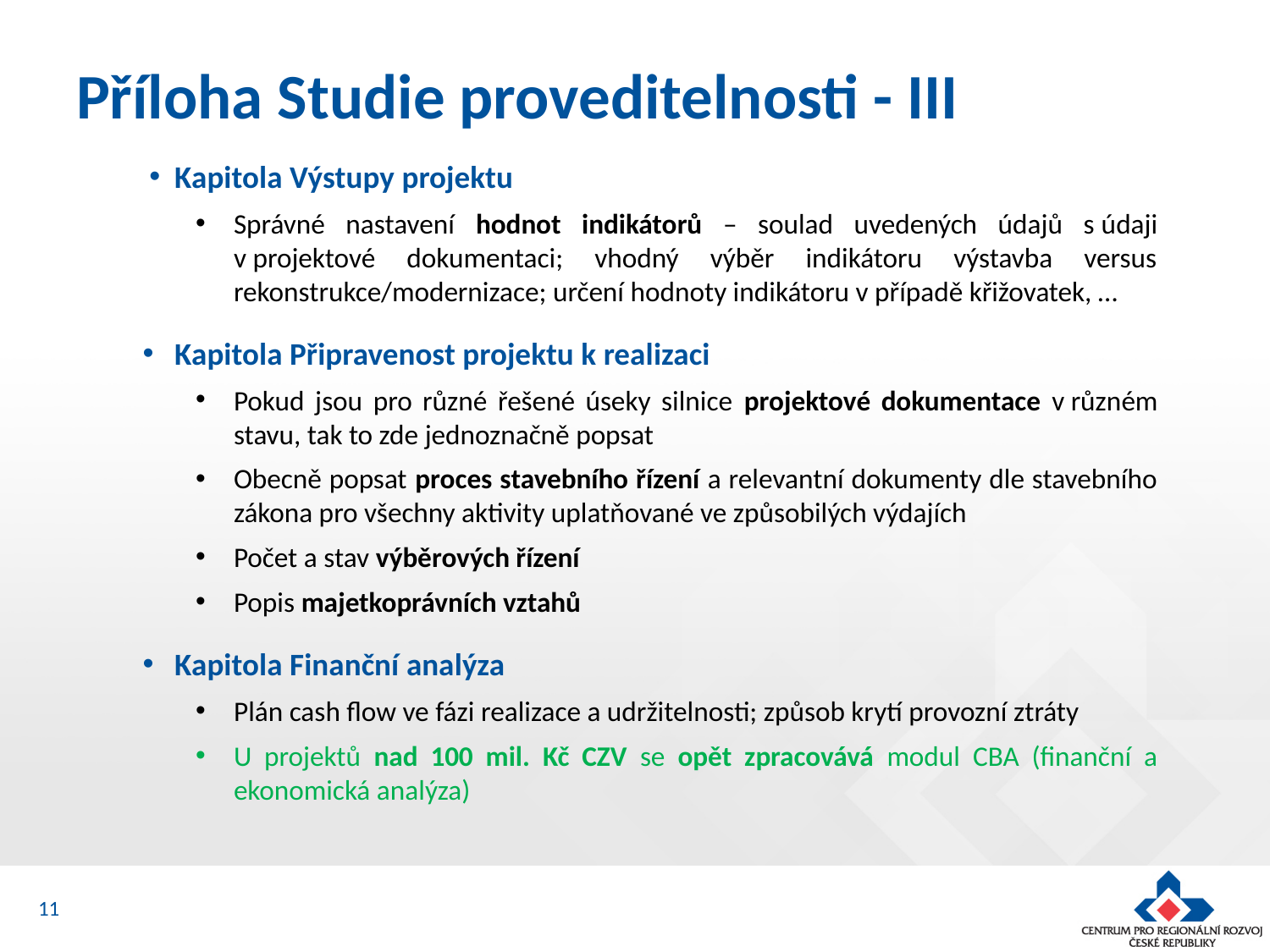

# Příloha Studie proveditelnosti - III
Kapitola Výstupy projektu
Správné nastavení hodnot indikátorů – soulad uvedených údajů s údaji v projektové dokumentaci; vhodný výběr indikátoru výstavba versus rekonstrukce/modernizace; určení hodnoty indikátoru v případě křižovatek, …
Kapitola Připravenost projektu k realizaci
Pokud jsou pro různé řešené úseky silnice projektové dokumentace v různém stavu, tak to zde jednoznačně popsat
Obecně popsat proces stavebního řízení a relevantní dokumenty dle stavebního zákona pro všechny aktivity uplatňované ve způsobilých výdajích
Počet a stav výběrových řízení
Popis majetkoprávních vztahů
Kapitola Finanční analýza
Plán cash flow ve fázi realizace a udržitelnosti; způsob krytí provozní ztráty
U projektů nad 100 mil. Kč CZV se opět zpracovává modul CBA (finanční a ekonomická analýza)

11